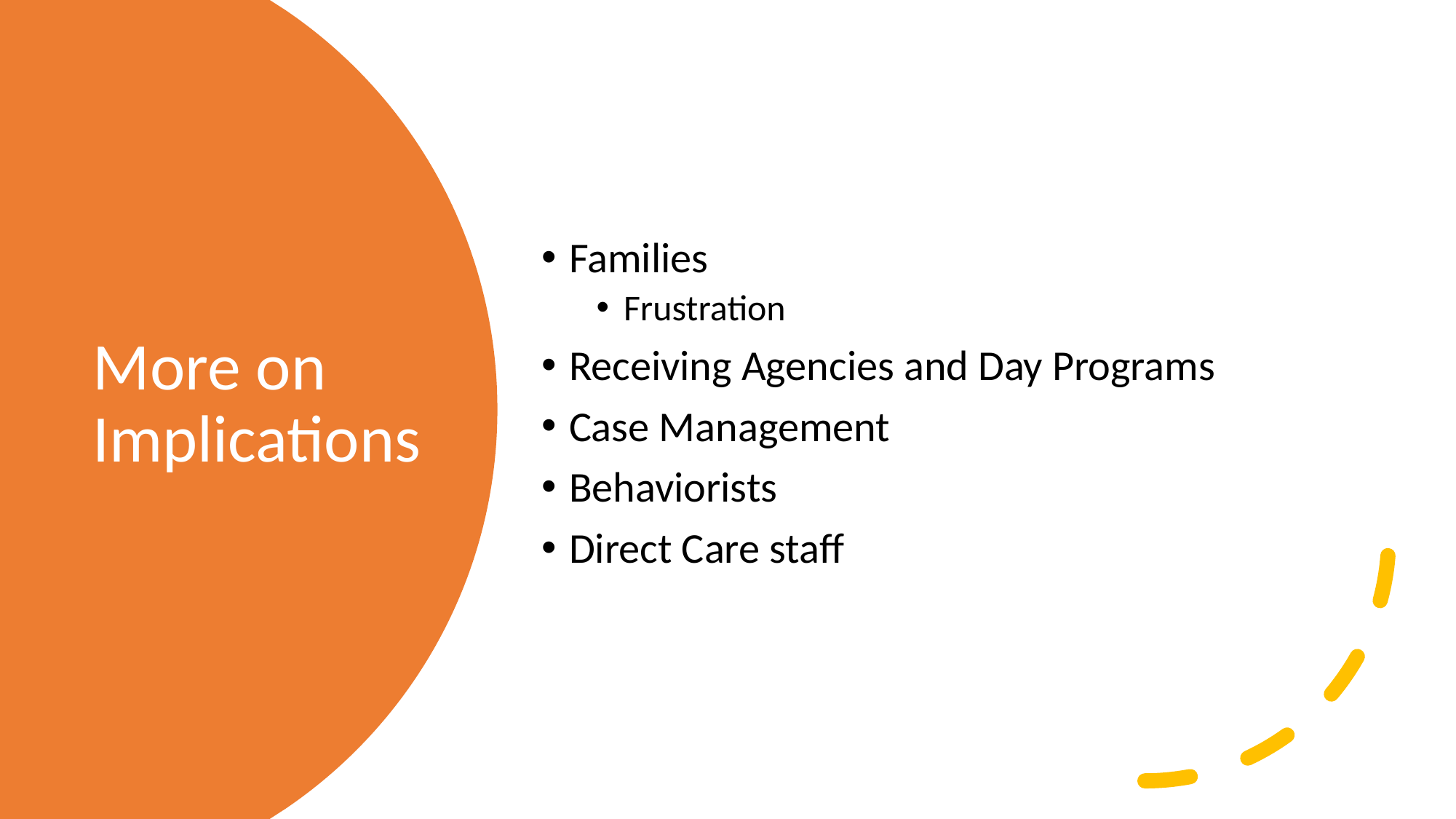

Families
Frustration
Receiving Agencies and Day Programs
Case Management
Behaviorists
Direct Care staff
# More on Implications